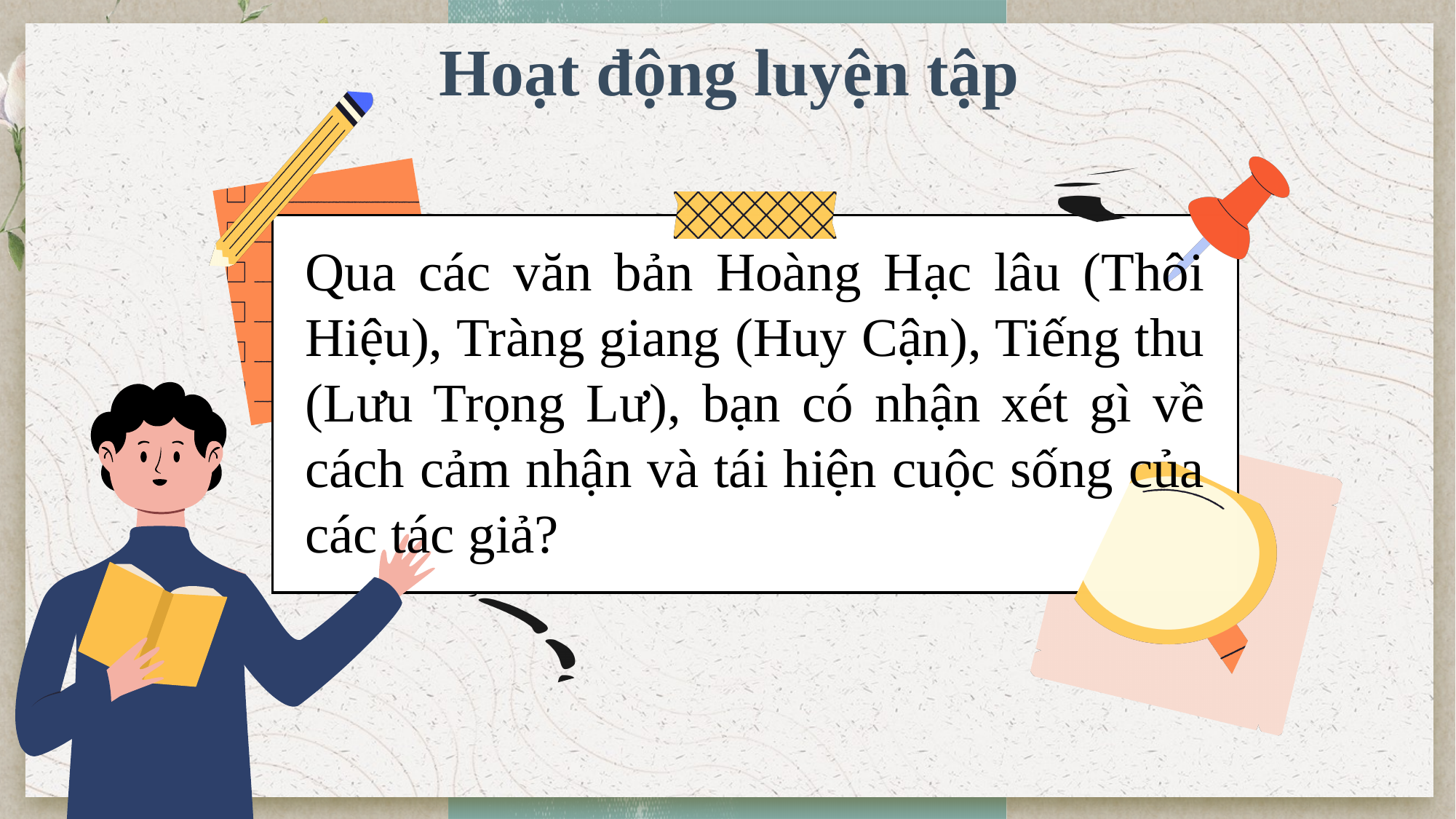

Hoạt động luyện tập

Qua các văn bản Hoàng Hạc lâu (Thôi Hiệu), Tràng giang (Huy Cận), Tiếng thu (Lưu Trọng Lư), bạn có nhận xét gì về cách cảm nhận và tái hiện cuộc sống của các tác giả?